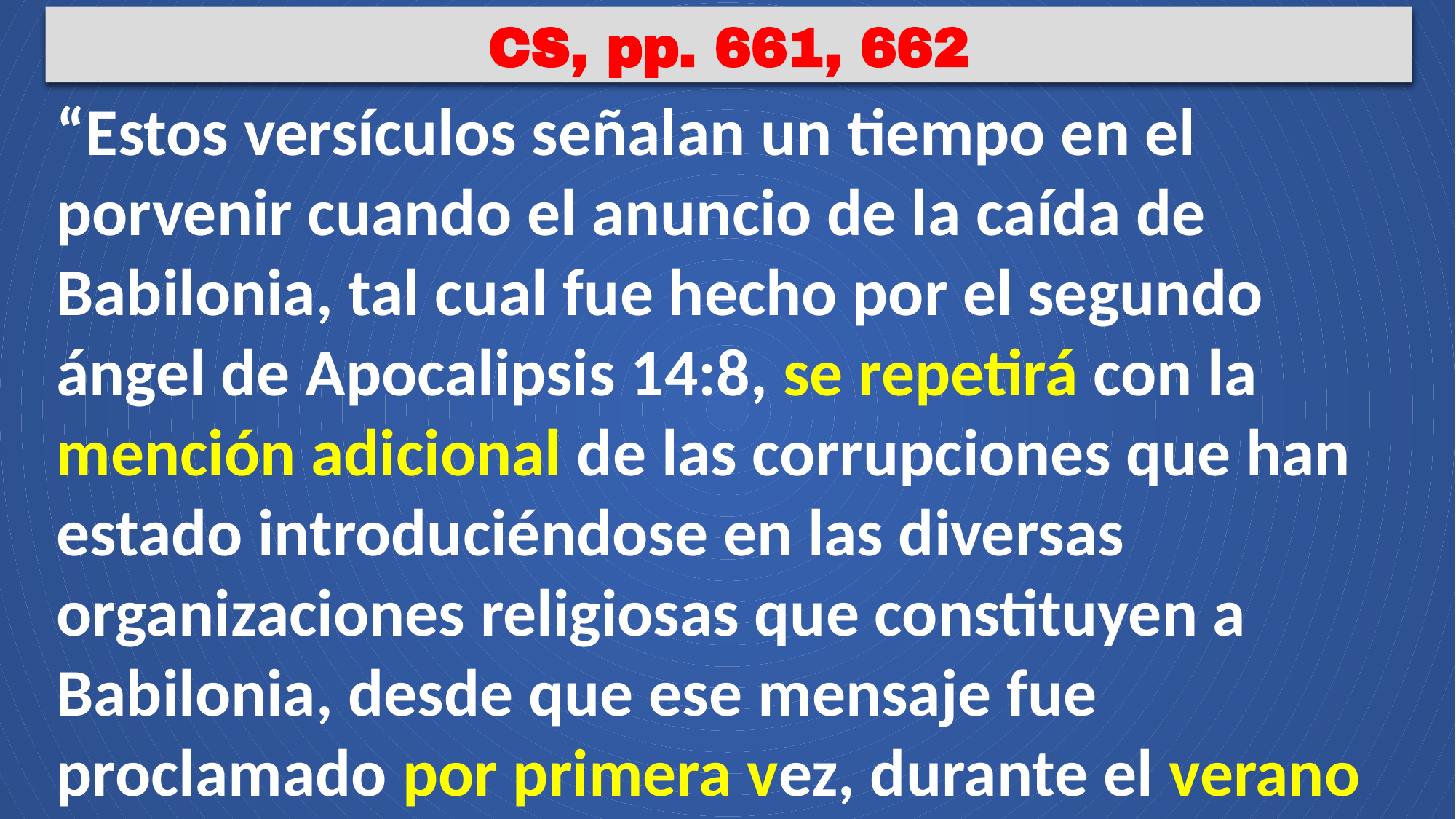

CS, pp. 661, 662
“Estos versículos señalan un tiempo en el porvenir cuando el anuncio de la caída de Babilonia, tal cual fue hecho por el segundo ángel de Apocalipsis 14:8, se repetirá con la mención adicional de las corrupciones que han estado introduciéndose en las diversas organizaciones religiosas que constituyen a Babilonia, desde que ese mensaje fue proclamado por primera vez, durante el verano de 1844.